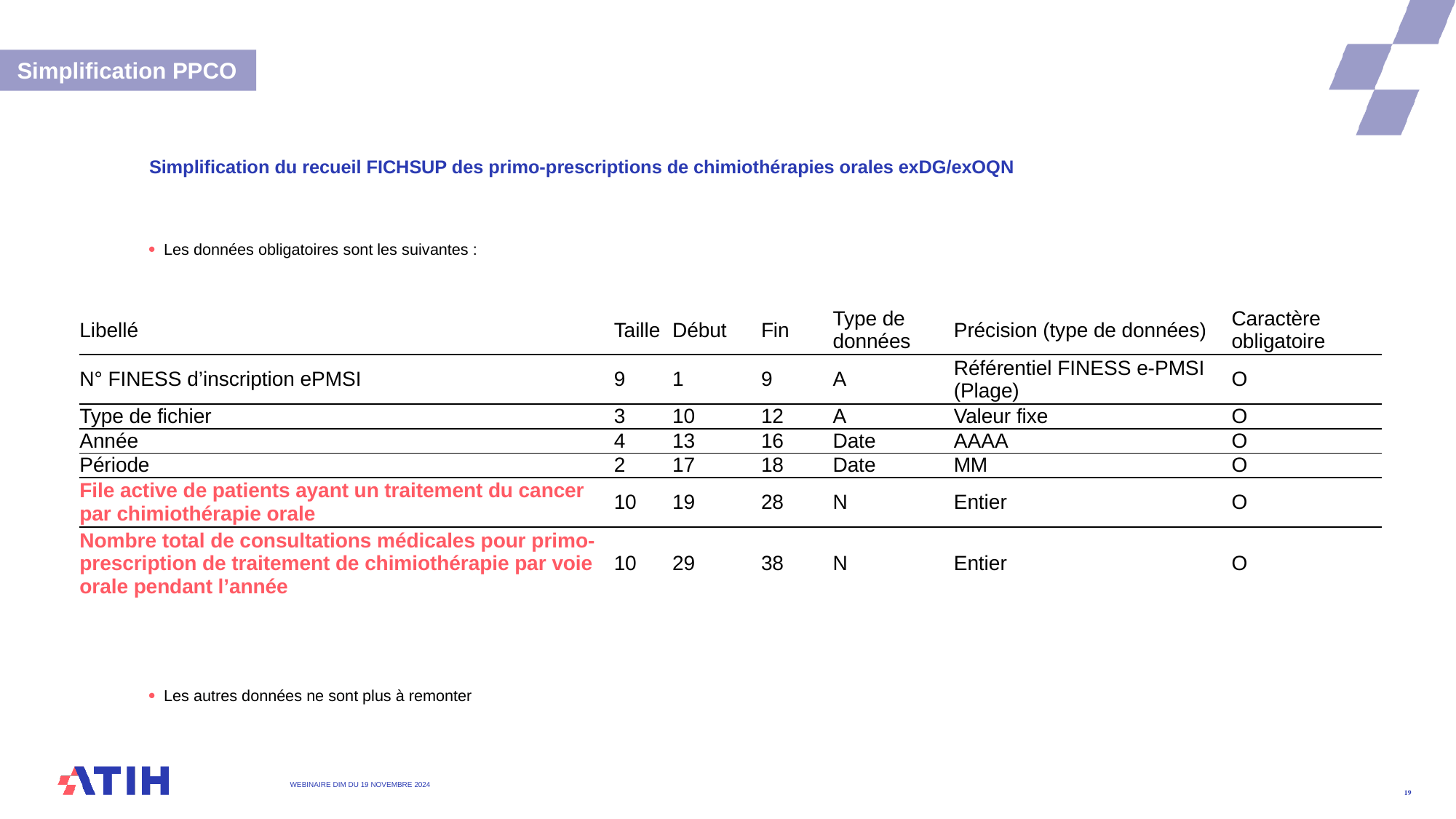

Simplification PPCO
Simplification du recueil FICHSUP des primo-prescriptions de chimiothérapies orales exDG/exOQN

• Les données obligatoires sont les suivantes :

• Les autres données ne sont plus à remonter

| Libellé | Taille | Début | Fin | Type de données | Précision (type de données) | Caractère obligatoire |
| --- | --- | --- | --- | --- | --- | --- |
| N° FINESS d’inscription ePMSI | 9 | 1 | 9 | A | Référentiel FINESS e-PMSI (Plage) | O |
| Type de fichier | 3 | 10 | 12 | A | Valeur fixe | O |
| Année | 4 | 13 | 16 | Date | AAAA | O |
| Période | 2 | 17 | 18 | Date | MM | O |
| File active de patients ayant un traitement du cancer par chimiothérapie orale | 10 | 19 | 28 | N | Entier | O |
| Nombre total de consultations médicales pour primo-prescription de traitement de chimiothérapie par voie orale pendant l’année | 10 | 29 | 38 | N | Entier | O |
WEBINAIRE DIM DU 19 Novembre 2024